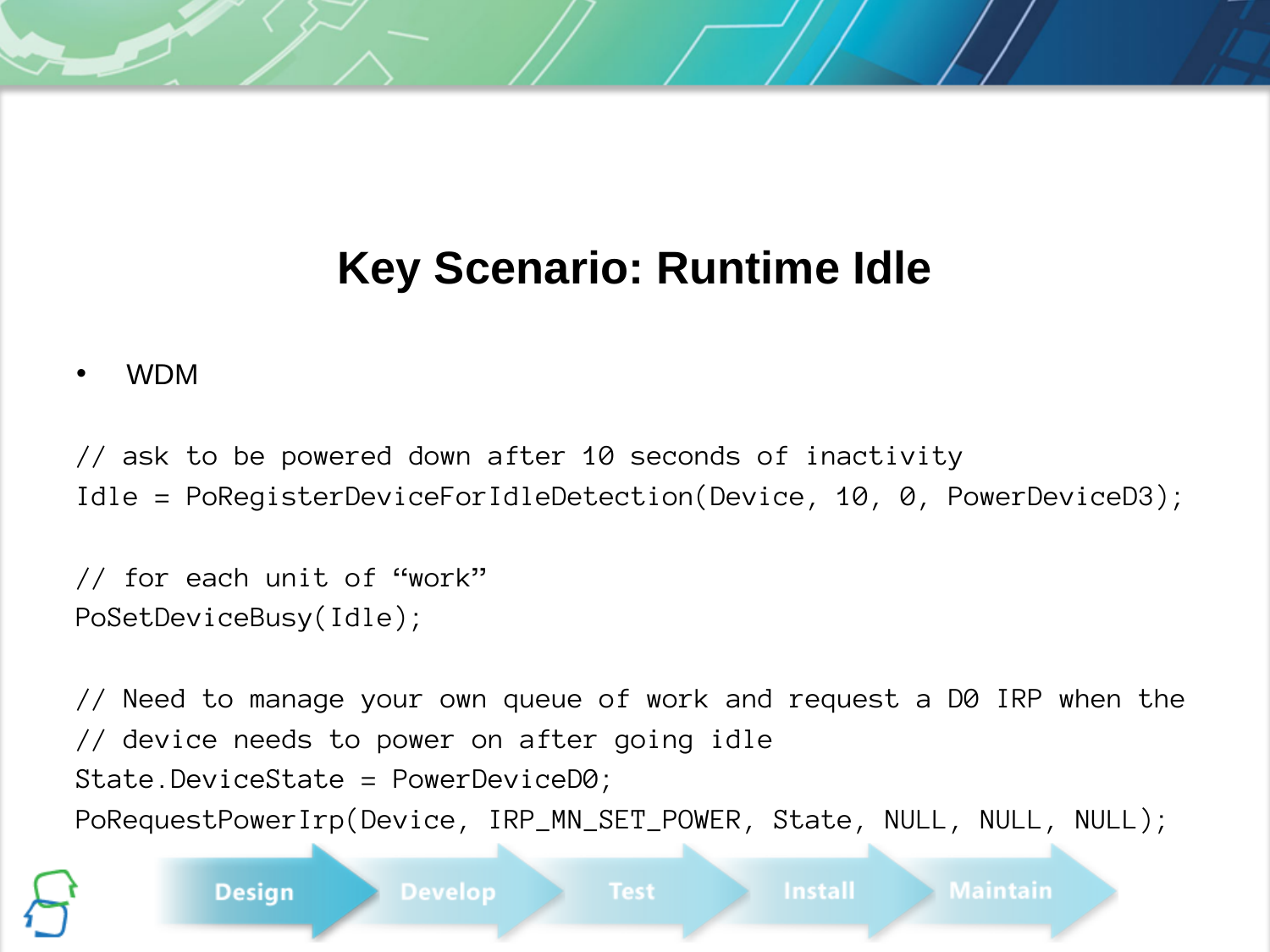

# Key Scenario: Runtime Idle
WDM

// ask to be powered down after 10 seconds of inactivity
Idle = PoRegisterDeviceForIdleDetection(Device, 10, 0, PowerDeviceD3);

// for each unit of “work”
PoSetDeviceBusy(Idle);

// Need to manage your own queue of work and request a D0 IRP when the
// device needs to power on after going idle
State.DeviceState = PowerDeviceD0;
PoRequestPowerIrp(Device, IRP_MN_SET_POWER, State, NULL, NULL, NULL);